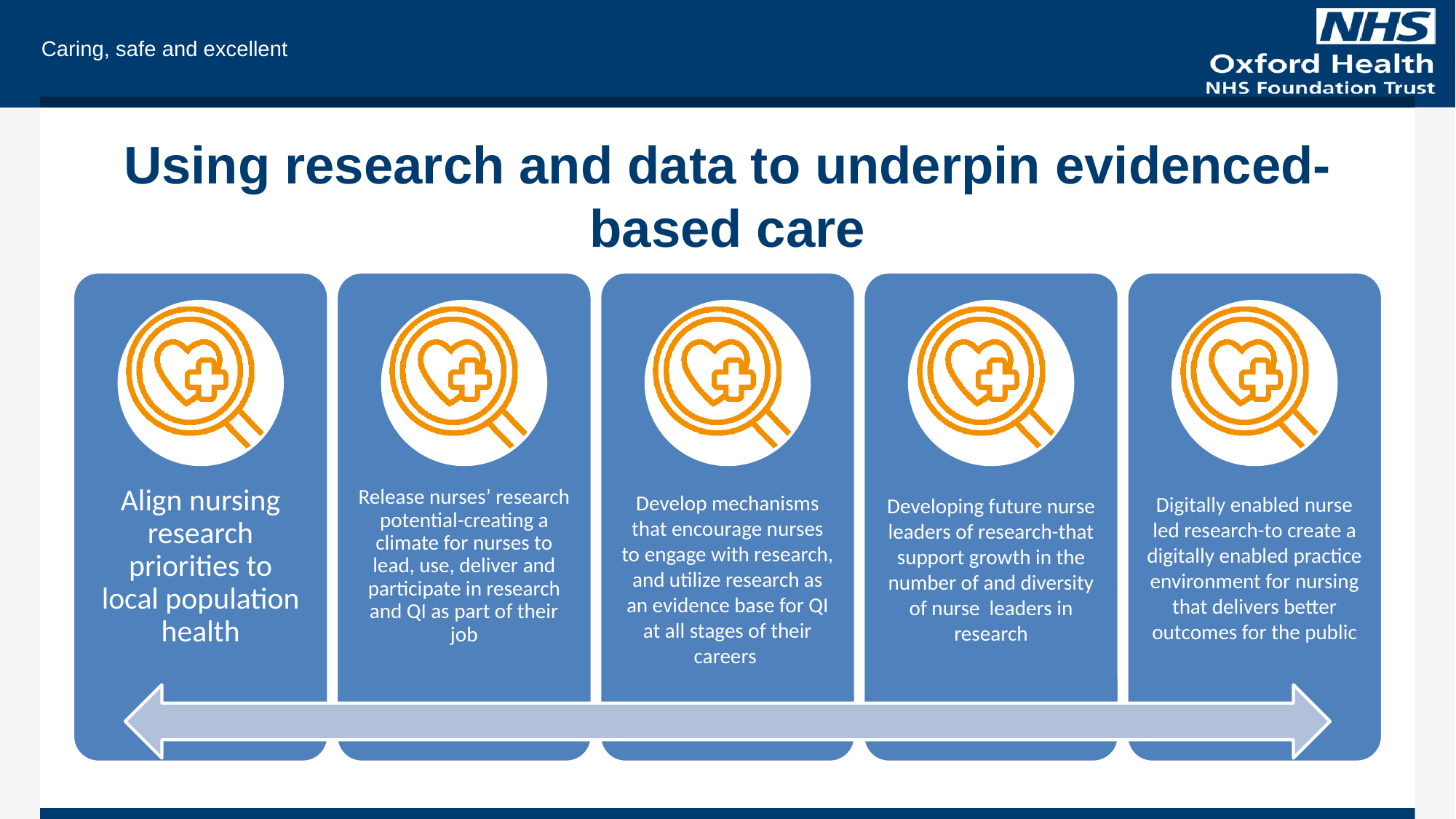

# Using research and data to underpin evidenced-based care
Align nursing research priorities to local population health
Release nurses’ research potential-creating a climate for nurses to lead, use, deliver and participate in research and QI as part of their job

Develop mechanisms that encourage nurses to engage with research, and utilize research as an evidence base for QI at all stages of their careers

Developing future nurse leaders of research-that support growth in the number of and diversity of nurse  leaders in research

Digitally enabled nurse led research-to create a digitally enabled practice environment for nursing that delivers better outcomes for the public